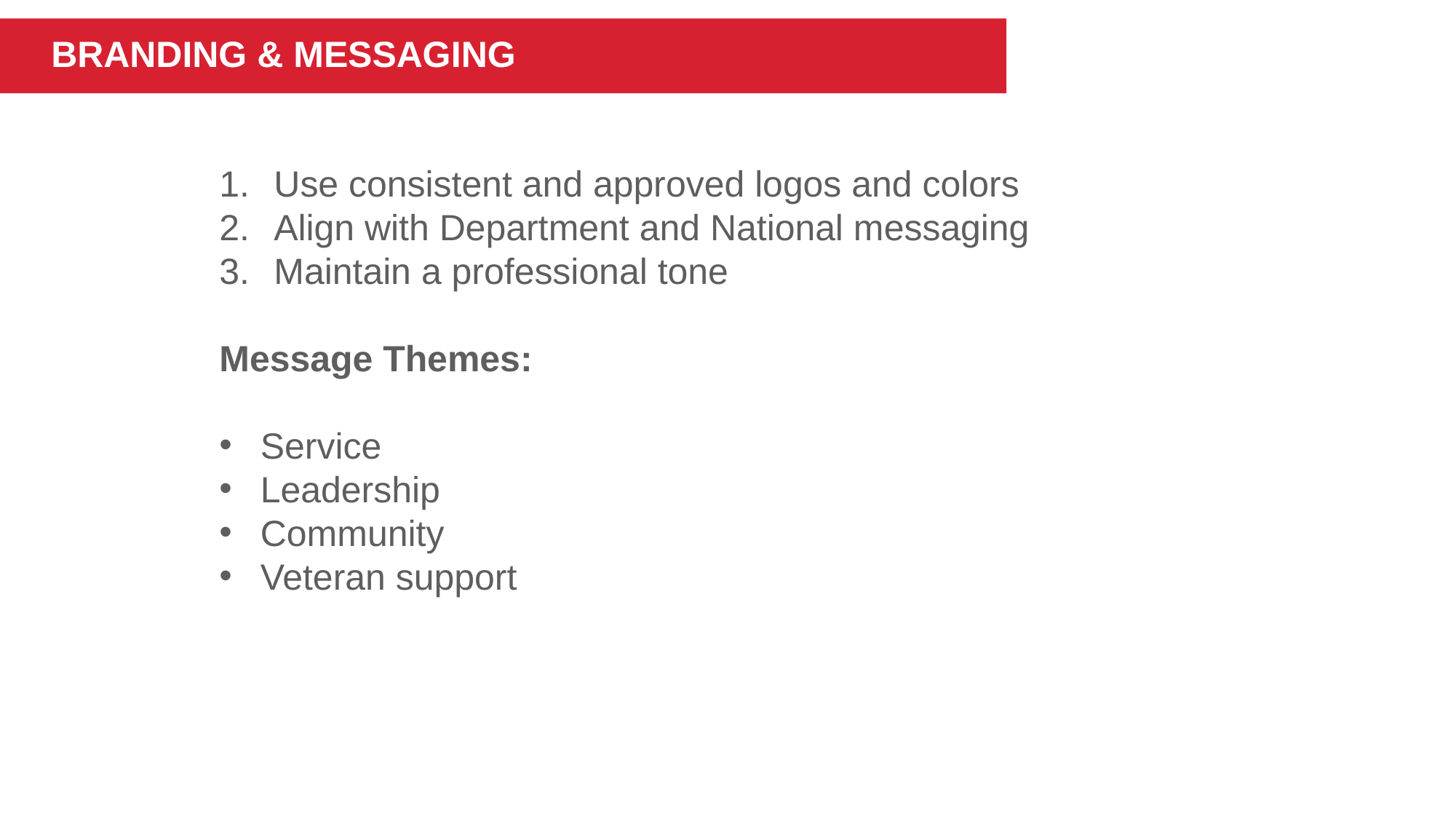

BRANDING & MESSAGING
Use consistent and approved logos and colors
Align with Department and National messaging
Maintain a professional tone

Message Themes:

Service
Leadership
Community
Veteran support